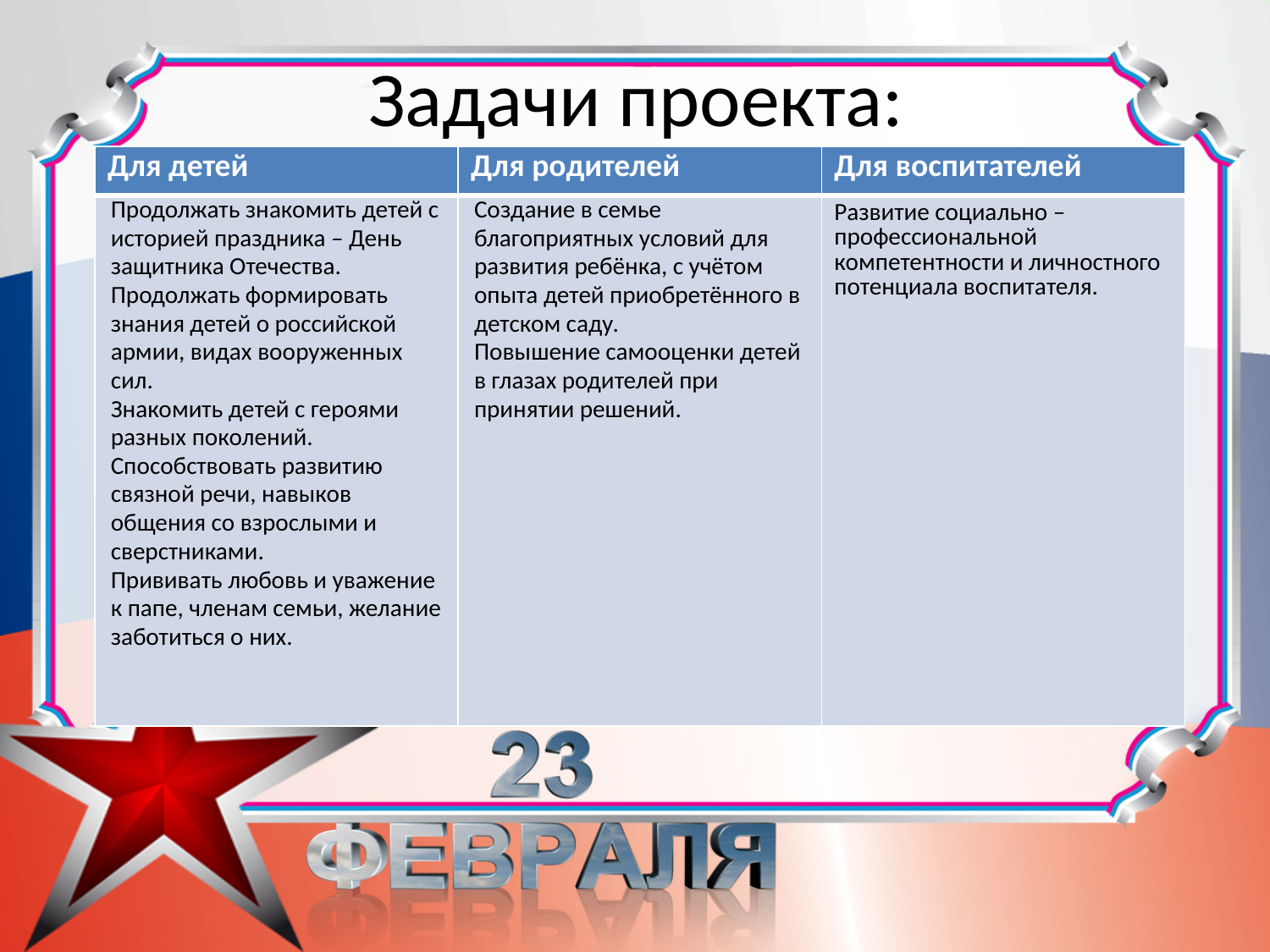

# Задачи проекта:
| Для детей | Для родителей | Для воспитателей |
| --- | --- | --- |
| Продолжать знакомить детей с историей праздника – День защитника Отечества. Продолжать формировать знания детей о российской армии, видах вооруженных сил. Знакомить детей с героями разных поколений. Способствовать развитию связной речи, навыков общения со взрослыми и сверстниками. Прививать любовь и уважение к папе, членам семьи, желание заботиться о них. | Создание в семье благоприятных условий для развития ребёнка, с учётом опыта детей приобретённого в детском саду. Повышение самооценки детей в глазах родителей при принятии решений. | Развитие социально – профессиональной компетентности и личностного потенциала воспитателя. |